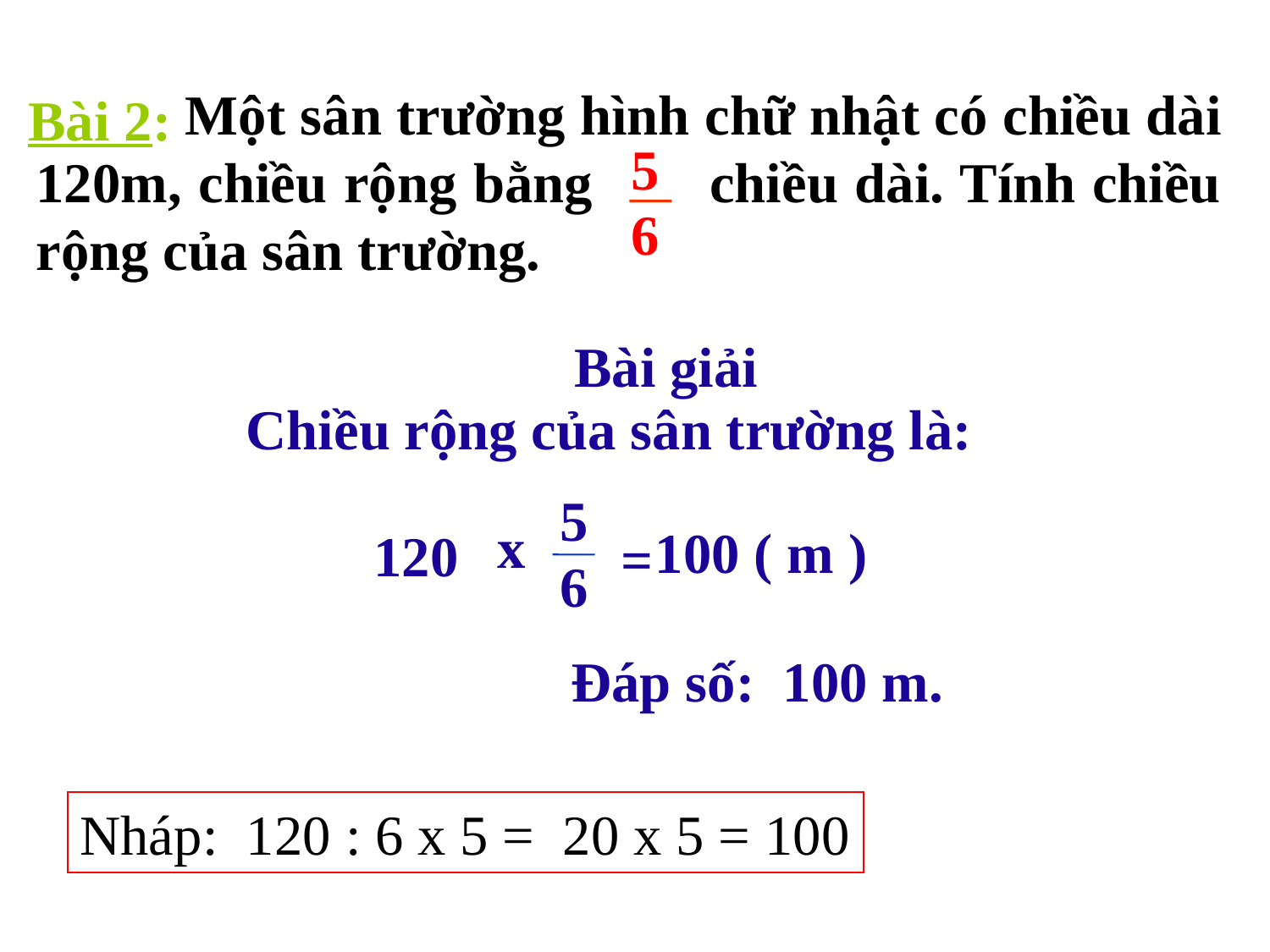

Một sân trường hình chữ nhật có chiều dài 120m, chiều rộng bằng       chiều dài. Tính chiều rộng của sân trường.
5
6

Bài 2:

Bài giải
Chiều rộng của sân trường là:
5
6

x
100 ( m )
120
=
Đáp số:  100 m.
Nháp:  120 : 6 x 5 =  20 x 5 = 100